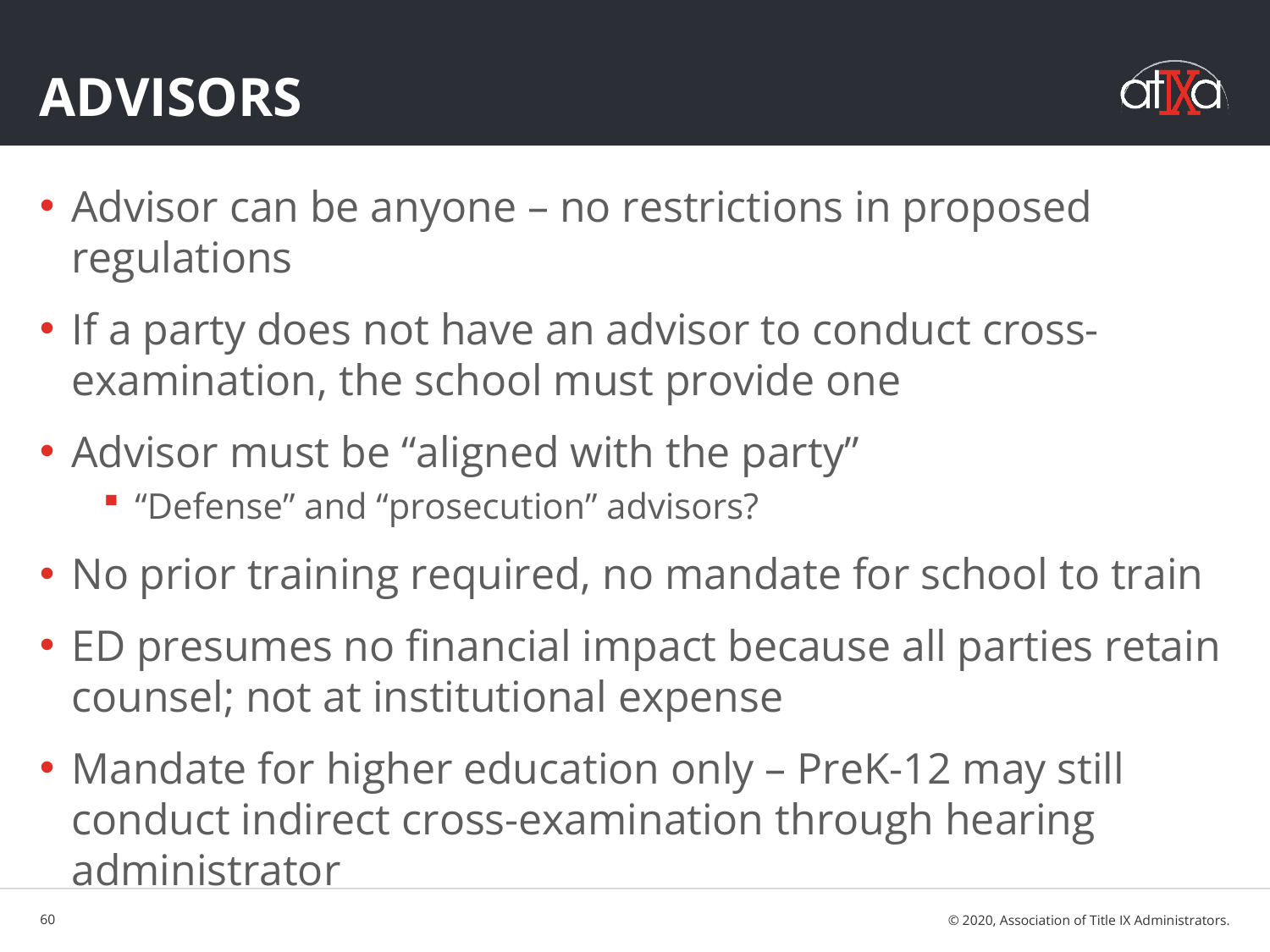

# Advisors
Advisor can be anyone – no restrictions in proposed regulations
If a party does not have an advisor to conduct cross-examination, the school must provide one
Advisor must be “aligned with the party”
“Defense” and “prosecution” advisors?
No prior training required, no mandate for school to train
ED presumes no financial impact because all parties retain counsel; not at institutional expense
Mandate for higher education only – PreK-12 may still conduct indirect cross-examination through hearing administrator